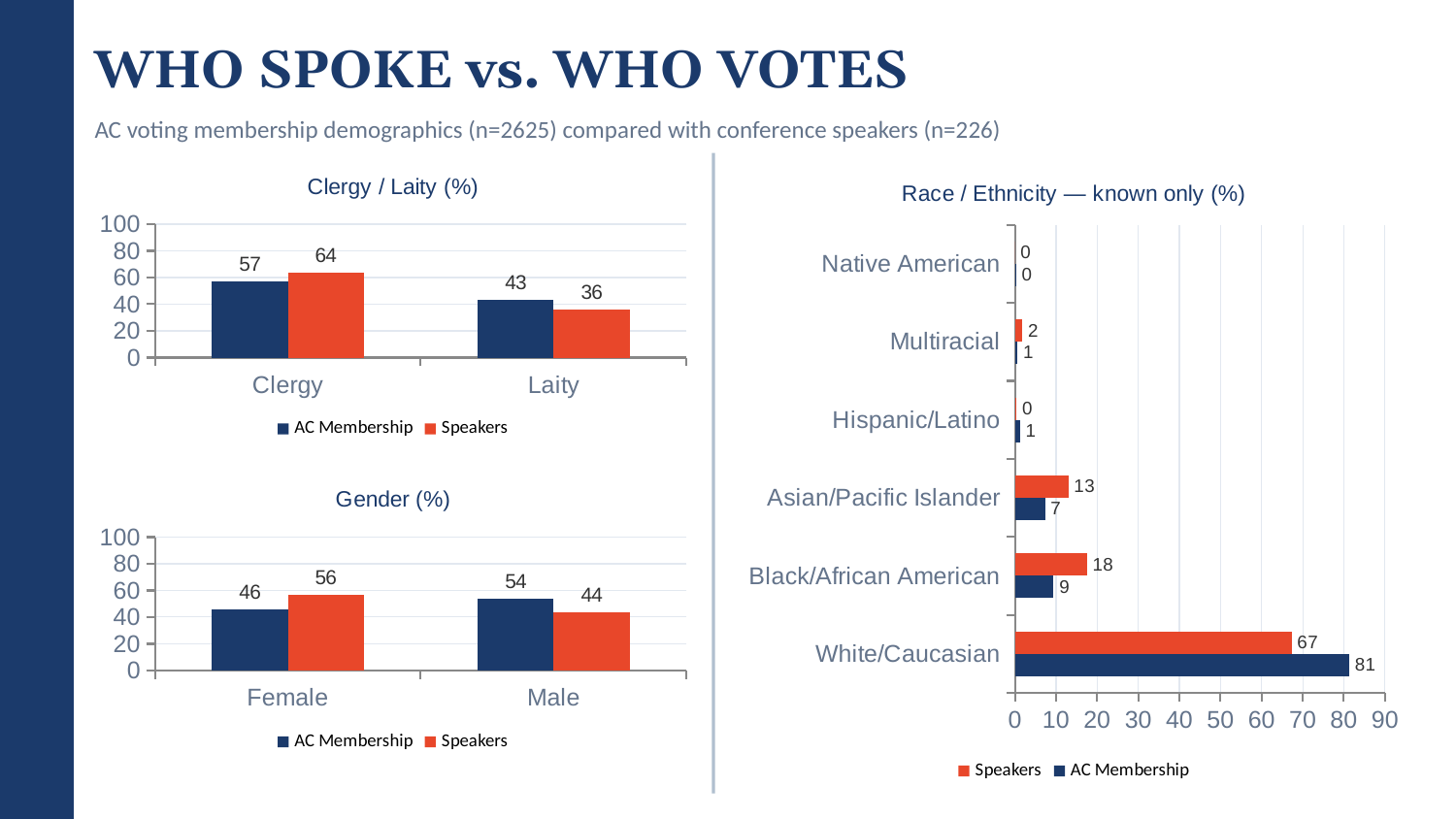

WHO SPOKE vs. WHO VOTES
AC voting membership demographics (n=2625) compared with conference speakers (n=226)

### Chart: Clergy / Laity (%)

| Category | AC Membership | Speakers |
|---|---|---|
| Clergy | 57.0 | 63.9 |
| Laity | 43.0 | 36.1 |

### Chart: Race / Ethnicity — known only (%)

| Category | AC Membership | Speakers |
|---|---|---|
| White/Caucasian | 81.3 | 67.3 |
| Black/African American | 9.4 | 17.5 |
| Asian/Pacific Islander | 7.3 | 13.0 |
| Hispanic/Latino | 1.2 | 0.4 |
| Multiracial | 0.6 | 1.8 |
| Native American | 0.3 | 0.0 |

### Chart: Gender (%)

| Category | AC Membership | Speakers |
|---|---|---|
| Female | 46.1 | 56.4 |
| Male | 53.9 | 43.6 |